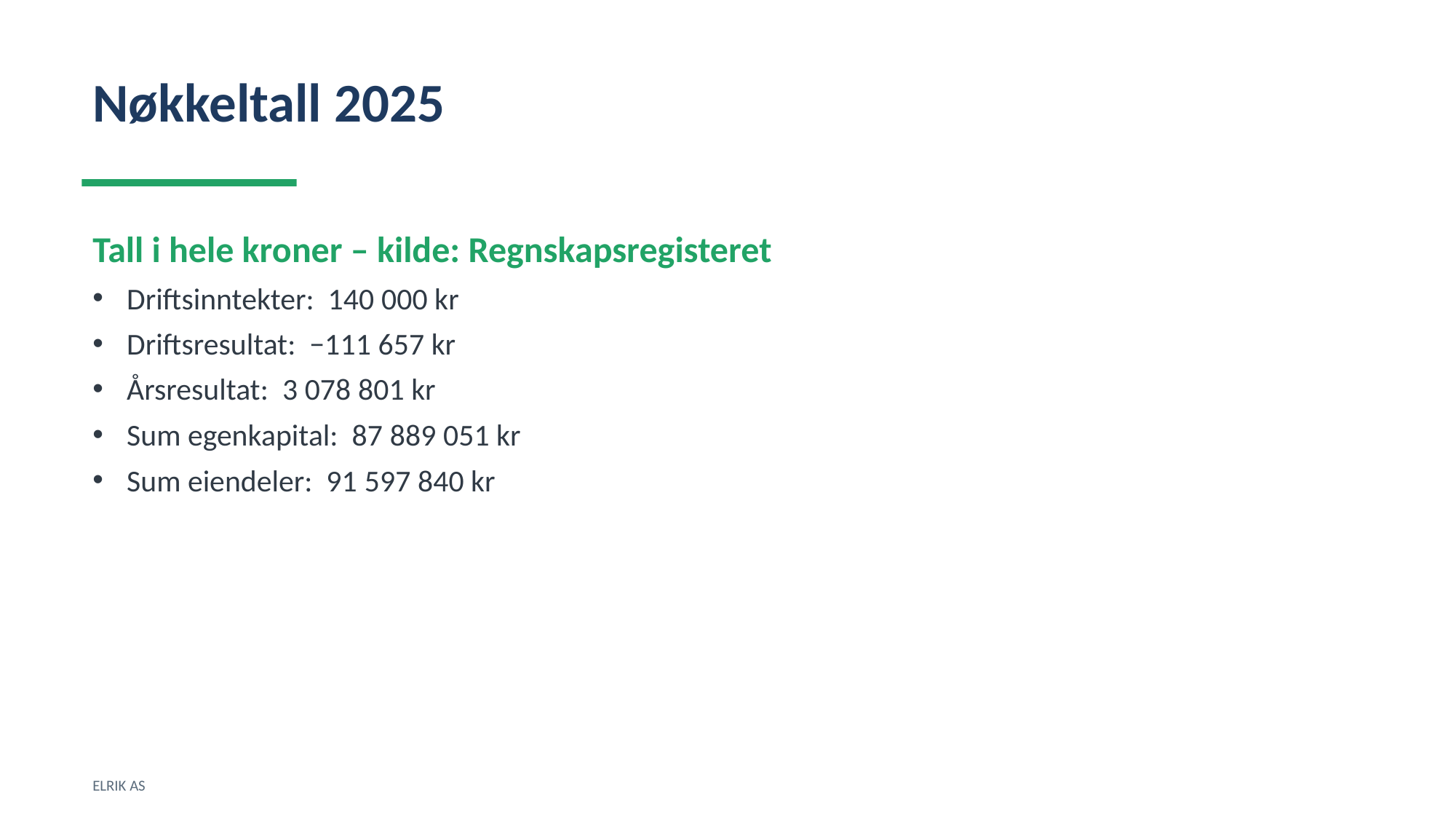

Nøkkeltall 2025

Tall i hele kroner – kilde: Regnskapsregisteret
Driftsinntekter:  140 000 kr
Driftsresultat:  −111 657 kr
Årsresultat:  3 078 801 kr
Sum egenkapital:  87 889 051 kr
Sum eiendeler:  91 597 840 kr
ELRIK AS